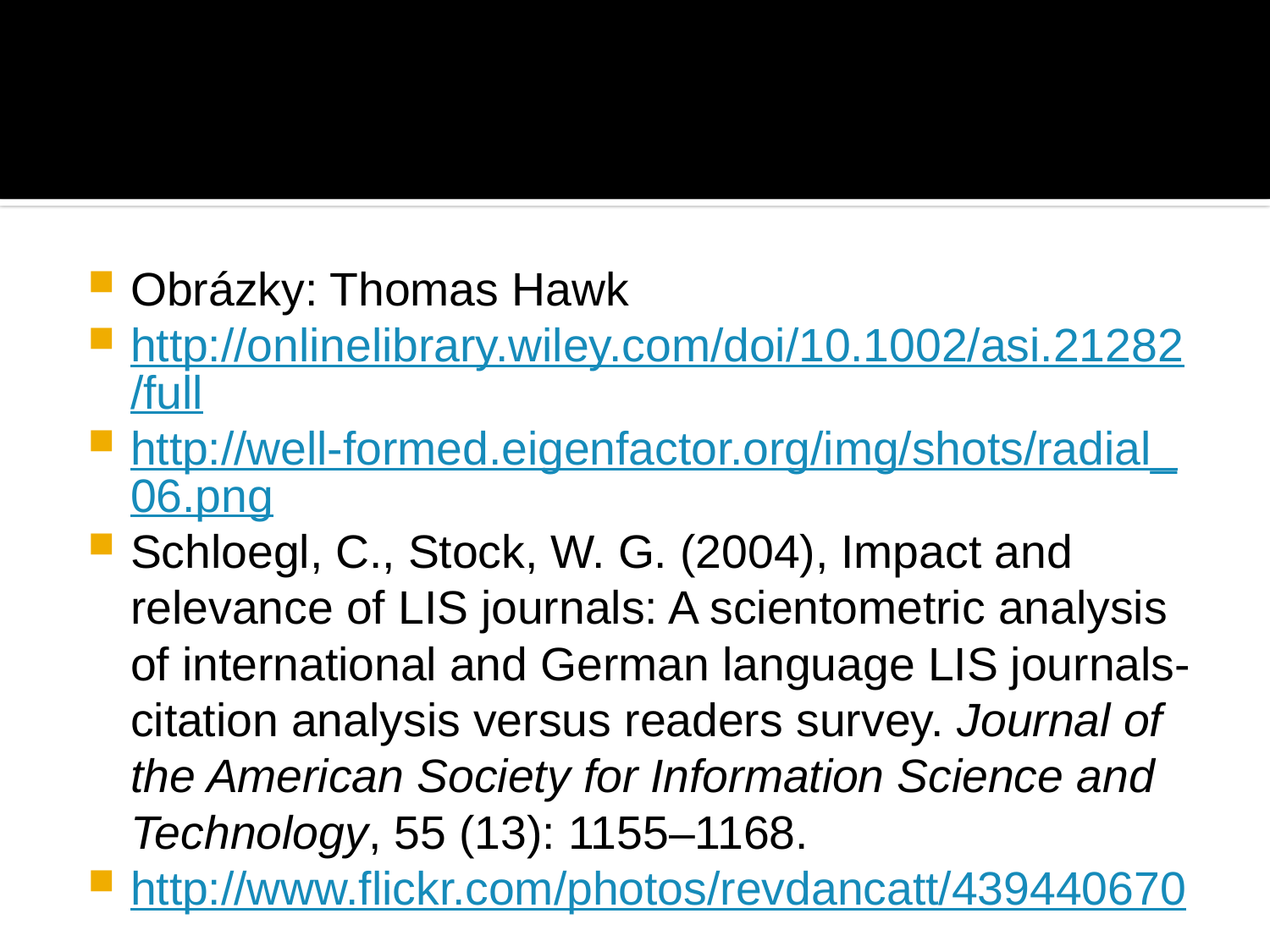

Obrázky: Thomas Hawk
http://onlinelibrary.wiley.com/doi/10.1002/asi.21282/full
http://well-formed.eigenfactor.org/img/shots/radial_06.png
Schloegl, C., Stock, W. G. (2004), Impact and relevance of LIS journals: A scientometric analysis of international and German language LIS journals-citation analysis versus readers survey. Journal of the American Society for Information Science and Technology, 55 (13): 1155–1168.
http://www.flickr.com/photos/revdancatt/439440670